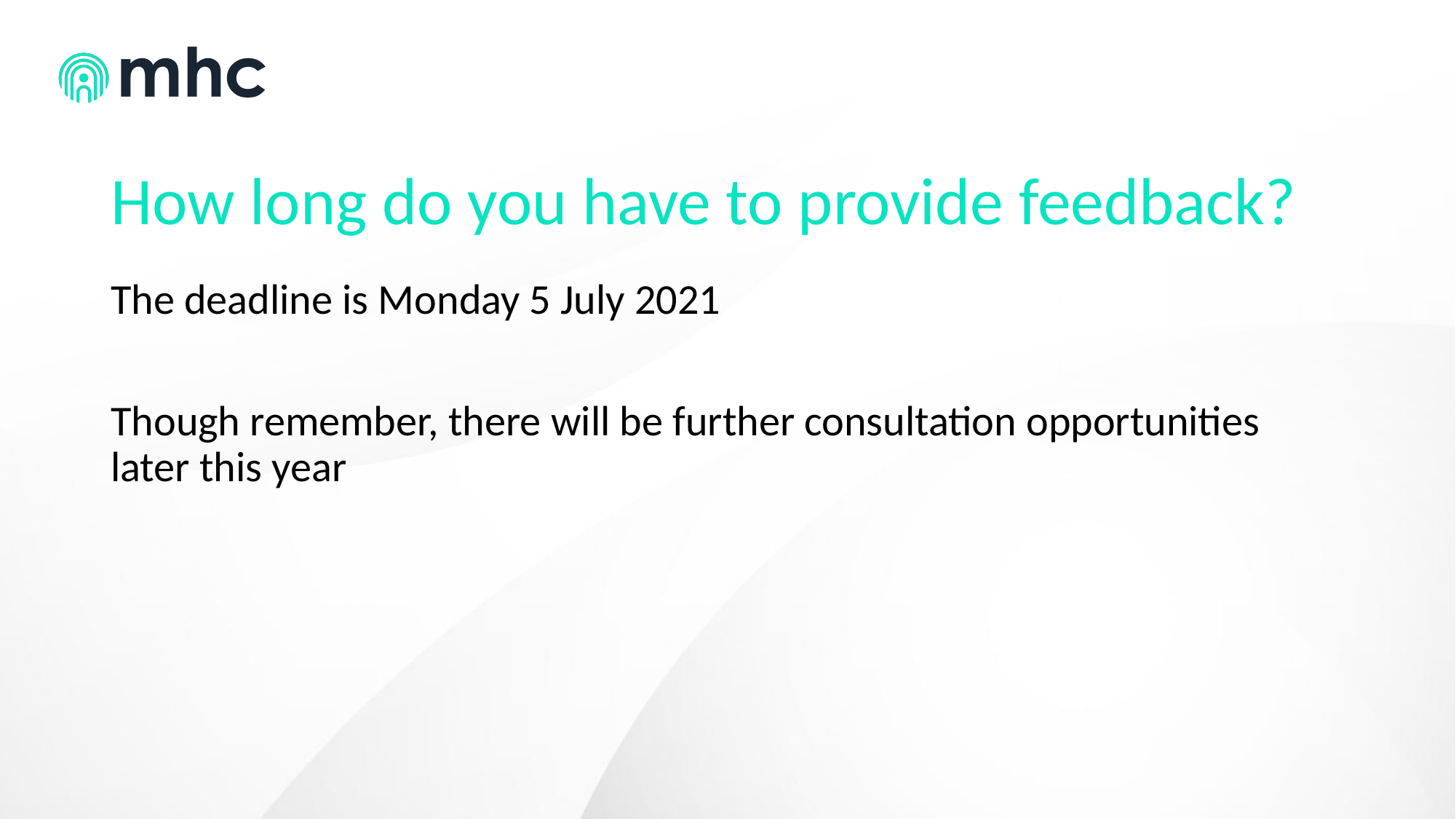

# How long do you have to provide feedback?
The deadline is Monday 5 July 2021

Though remember, there will be further consultation opportunities later this year